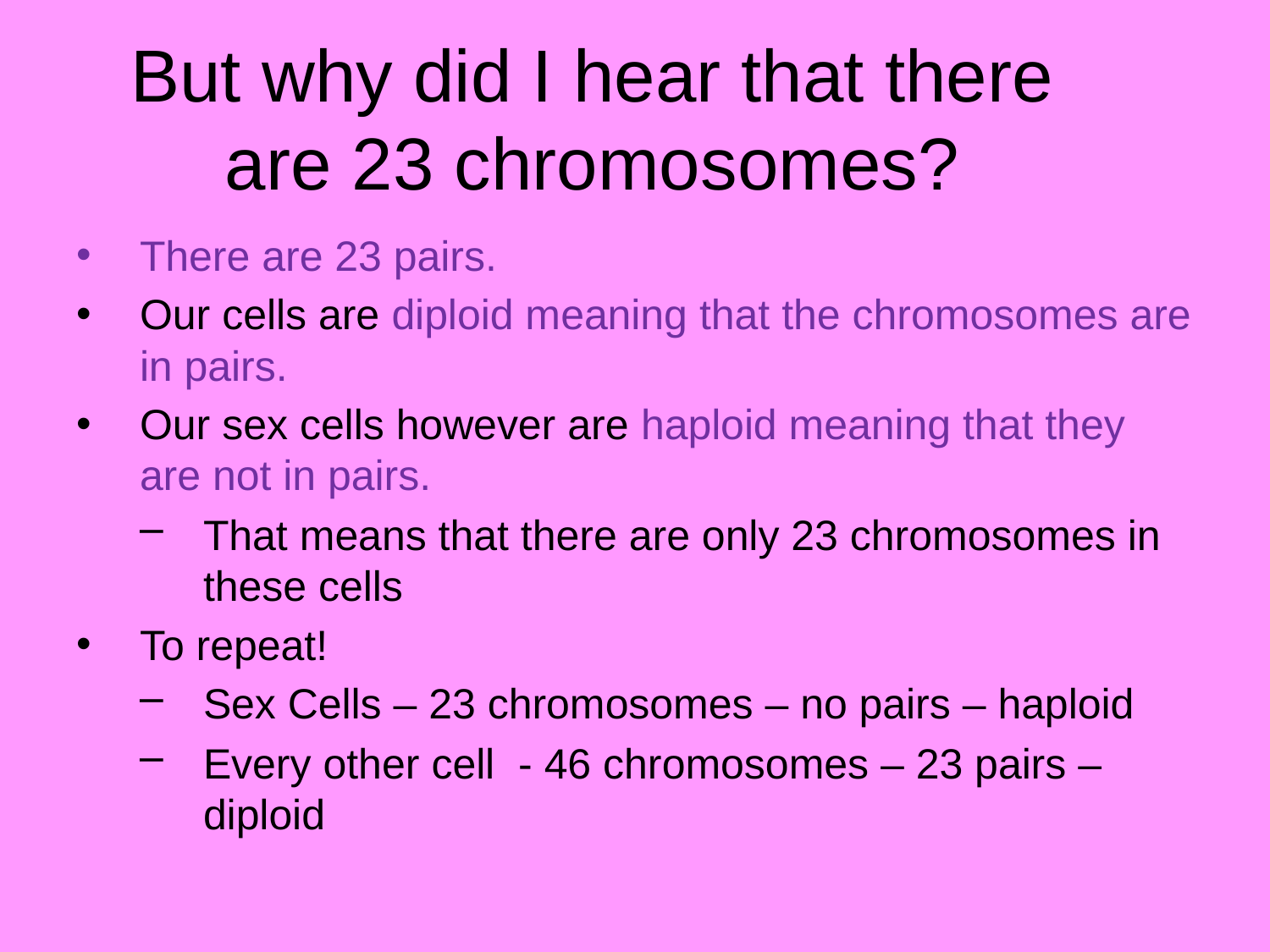

# But why did I hear that there are 23 chromosomes?
There are 23 pairs.
Our cells are diploid meaning that the chromosomes are in pairs.
Our sex cells however are haploid meaning that they are not in pairs.
That means that there are only 23 chromosomes in these cells
To repeat!
Sex Cells – 23 chromosomes – no pairs – haploid
Every other cell  - 46 chromosomes – 23 pairs – diploid